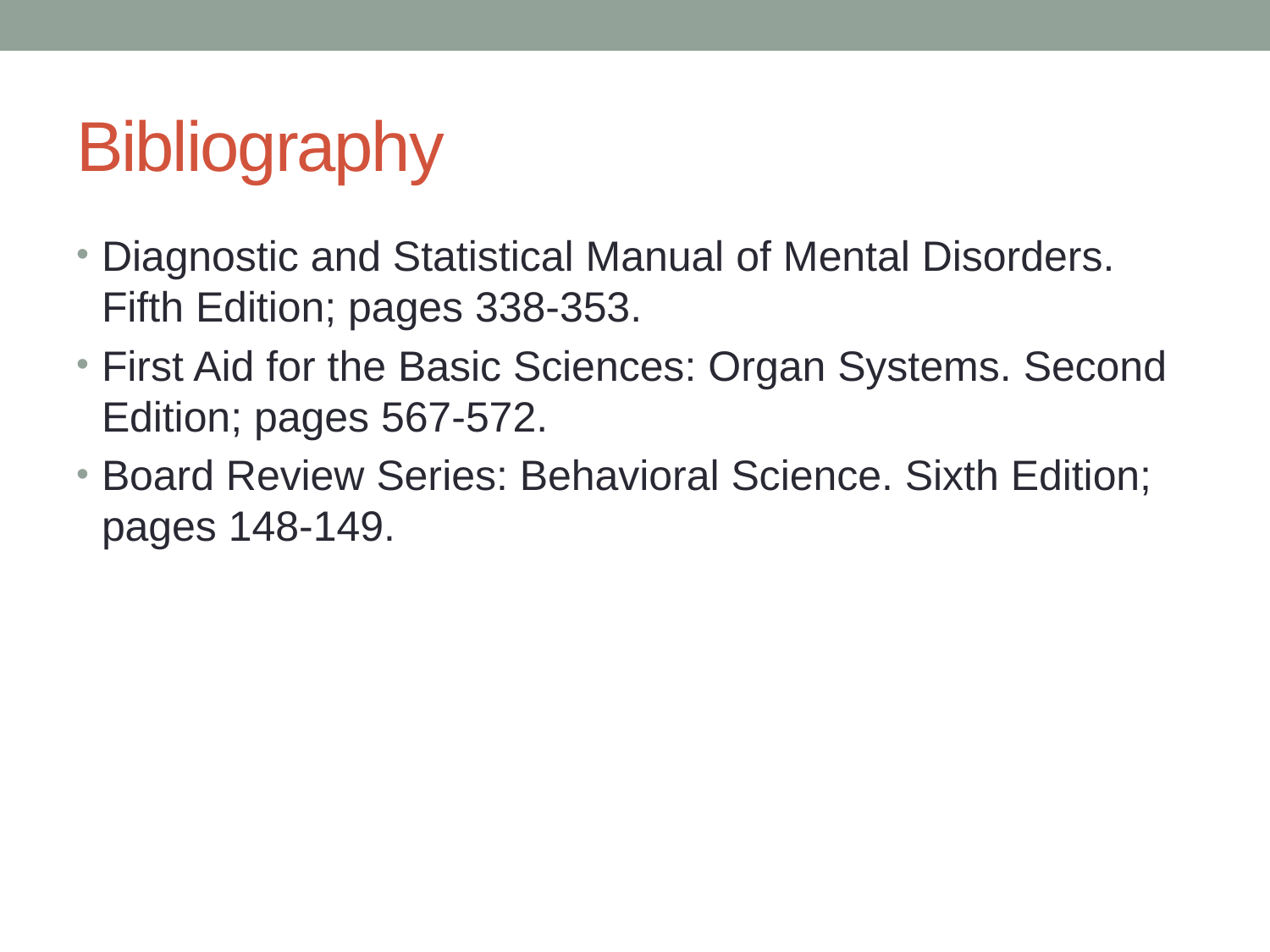

# Bibliography
Diagnostic and Statistical Manual of Mental Disorders. Fifth Edition; pages 338-353.
First Aid for the Basic Sciences: Organ Systems. Second Edition; pages 567-572.
Board Review Series: Behavioral Science. Sixth Edition; pages 148-149.